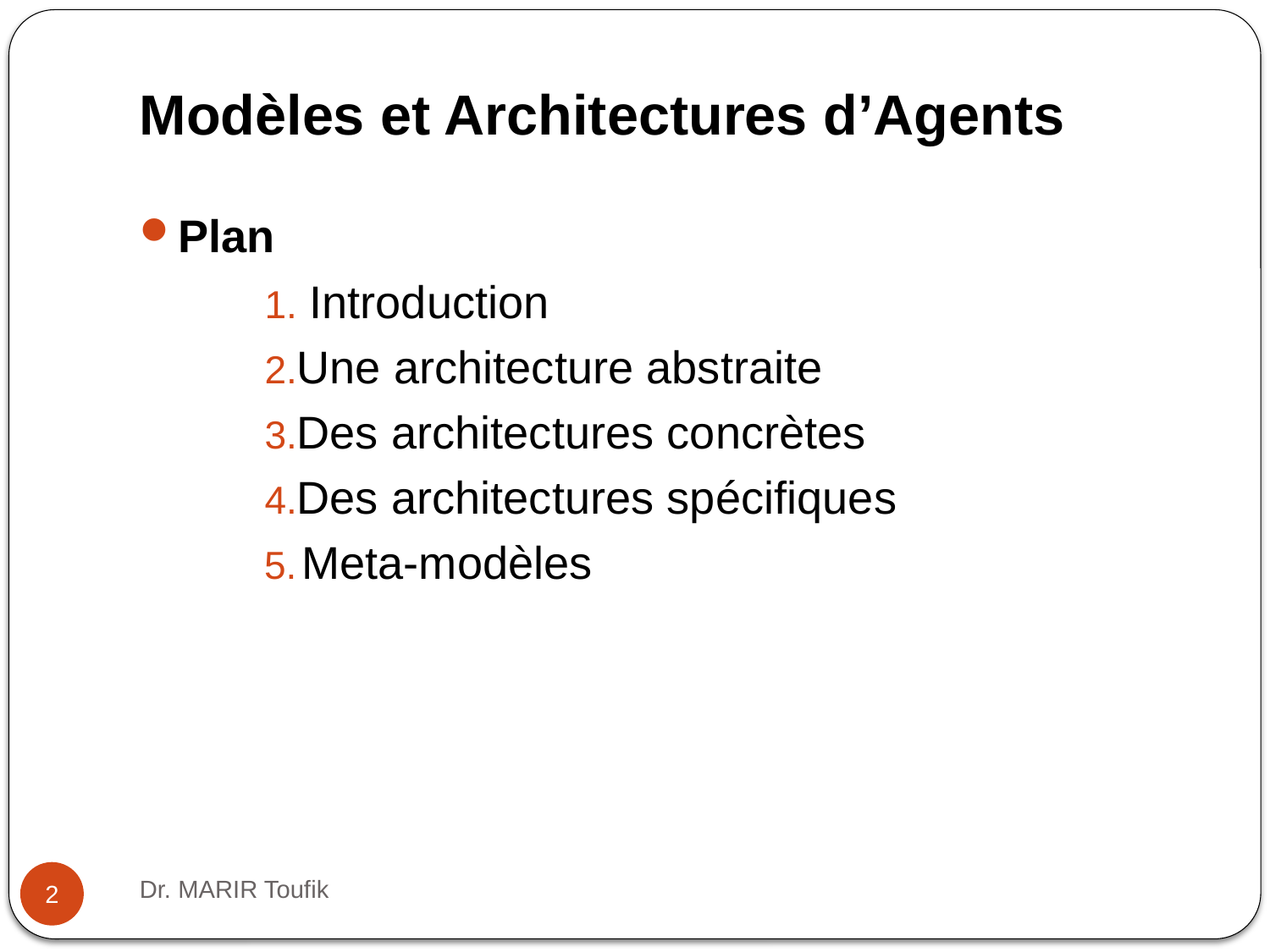

# Modèles et Architectures d’Agents
Plan
 Introduction
Une architecture abstraite
Des architectures concrètes
Des architectures spécifiques
Meta-modèles
Dr. MARIR Toufik
2